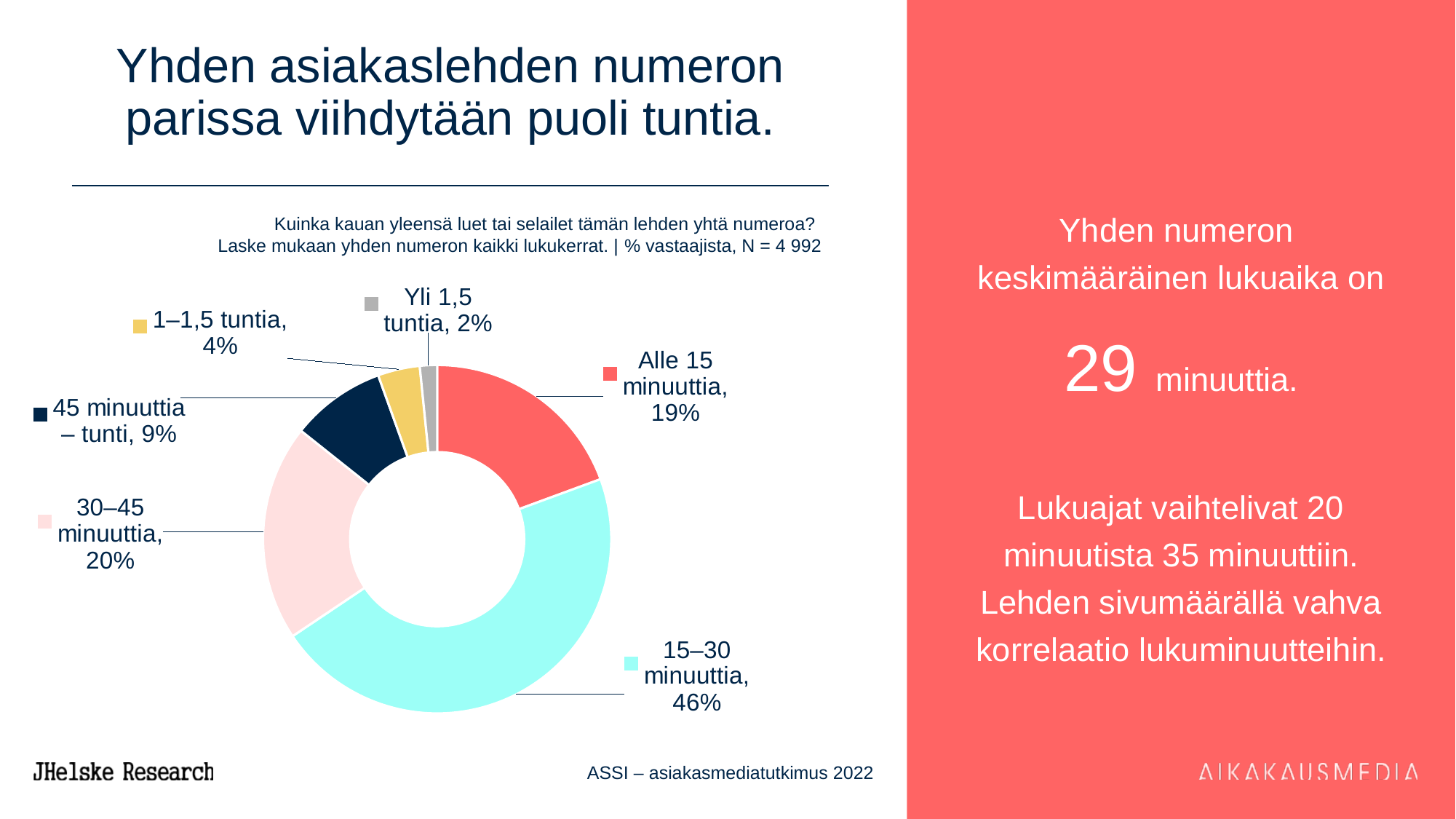

# Yhden asiakaslehden numeron parissa viihdytään puoli tuntia.
Yhden numeron  keskimääräinen lukuaika on
29 minuuttia.

Lukuajat vaihtelivat 20 minuutista 35 minuuttiin. Lehden sivumäärällä vahva korrelaatio lukuminuutteihin.
Kuinka kauan yleensä luet tai selailet tämän lehden yhtä numeroa?
Laske mukaan yhden numeron kaikki lukukerrat. | % vastaajista, N = 4 992

### Chart

| Category | 7 ASSI |
|---|---|
| Alle 15 minuuttia | 19.400000000000002 |
| 15–30 minuuttia | 46.2 |
| 30–45 minuuttia | 20.1 |
| 45 minuuttia – tunti | 8.799999999999999 |
| 1–1,5 tuntia | 3.9 |
| Yli 1,5 tuntia | 1.6 |